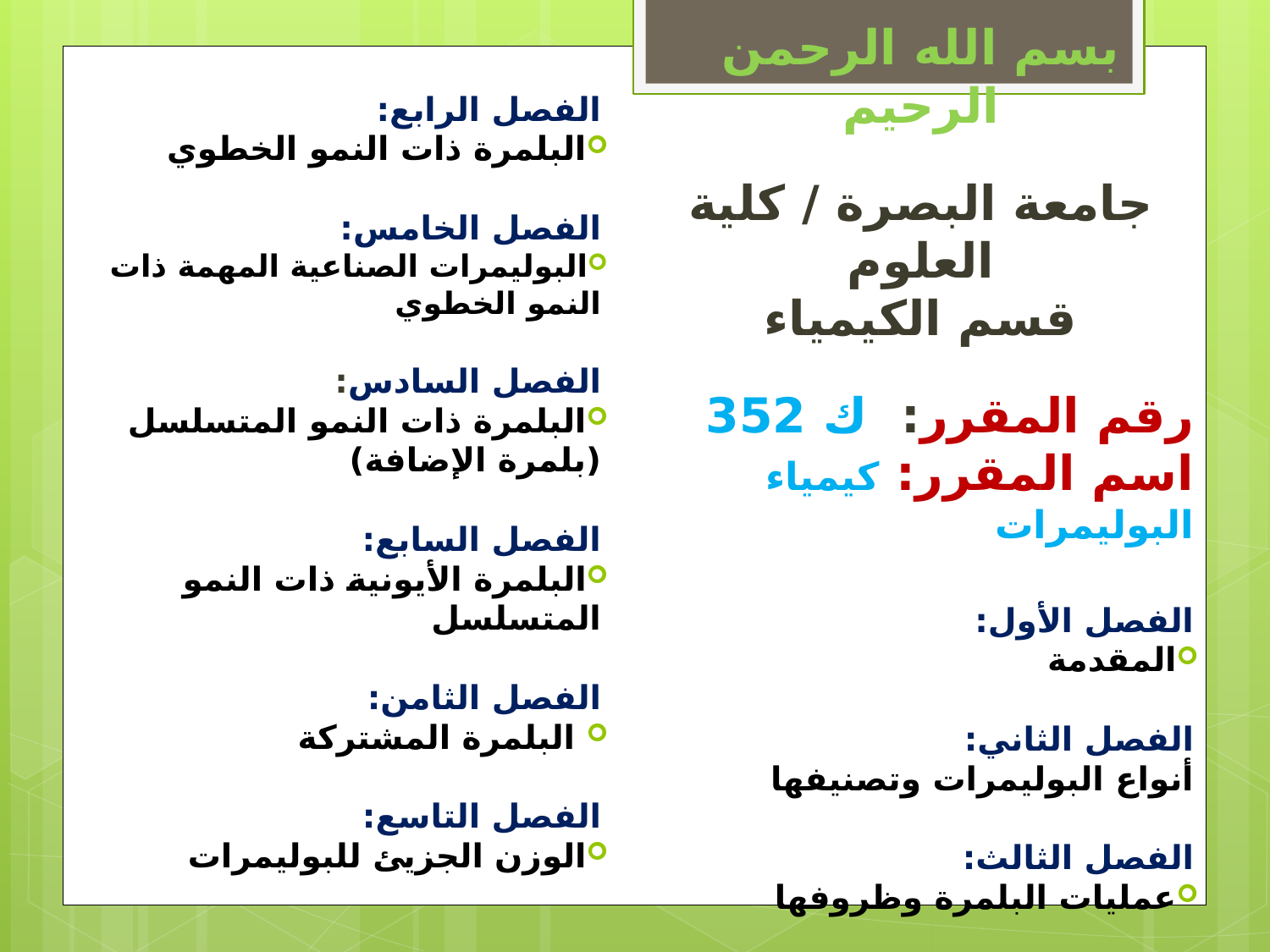

بسم الله الرحمن الرحيم

جامعة البصرة / كلية العلوم
قسم الكيمياء

رقم المقرر:  ك 352
اسم المقرر: كيمياء البوليمرات

الفصل الأول:
المقدمة

الفصل الثاني:
أنواع البوليمرات وتصنيفها

الفصل الثالث:
عمليات البلمرة وظروفها

الفصل الرابع:
البلمرة ذات النمو الخطوي

الفصل الخامس:
البوليمرات الصناعية المهمة ذات النمو الخطوي

الفصل السادس:
البلمرة ذات النمو المتسلسل (بلمرة الإضافة)

الفصل السابع:
البلمرة الأيونية ذات النمو المتسلسل

الفصل الثامن:
 البلمرة المشتركة

الفصل التاسع:
الوزن الجزيئ للبوليمرات